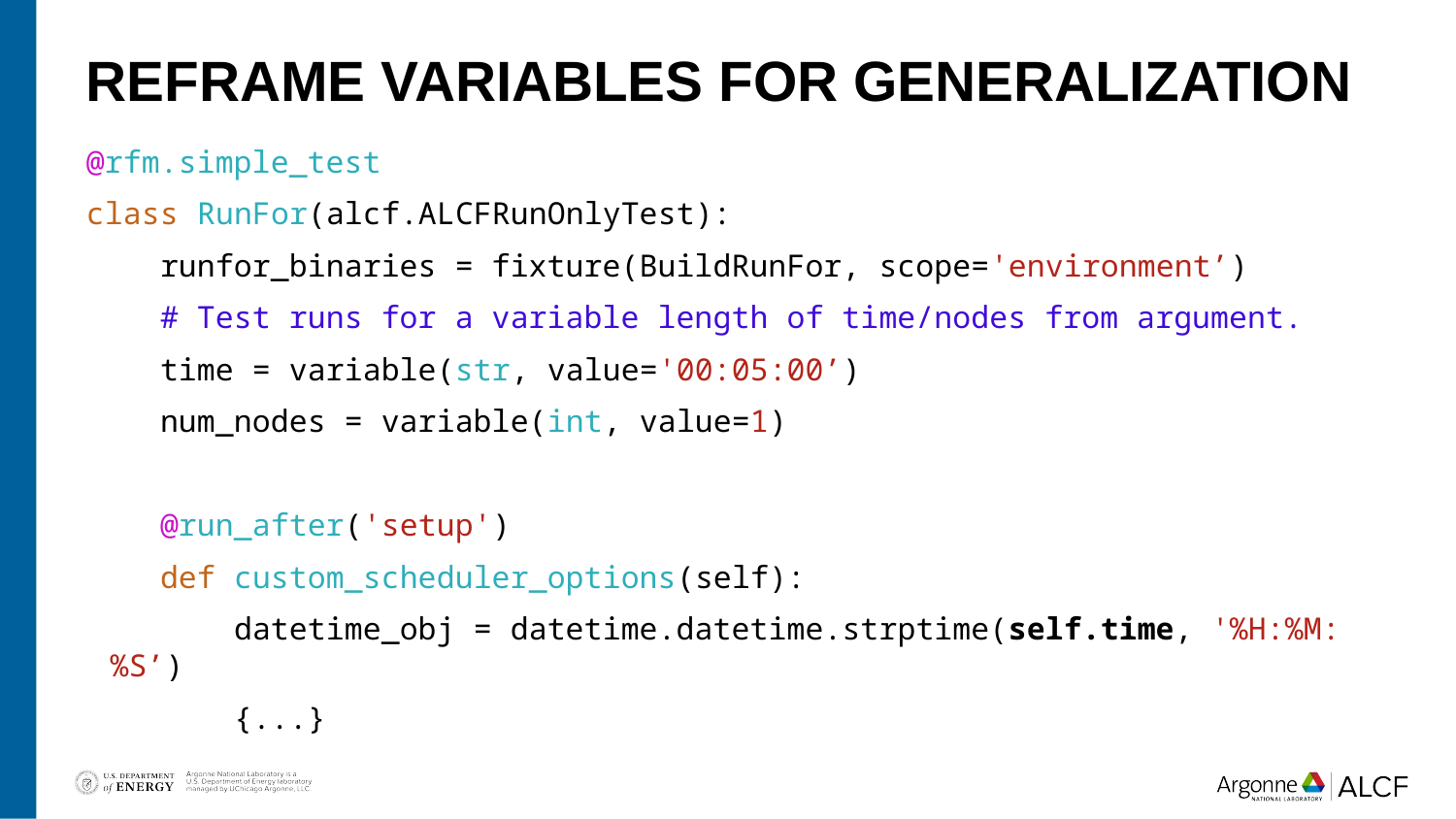

# ReFrame variables for generalization
@rfm.simple_test
class RunFor(alcf.ALCFRunOnlyTest):
    runfor_binaries = fixture(BuildRunFor, scope='environment’)
    # Test runs for a variable length of time/nodes from argument.
    time = variable(str, value='00:05:00’)
    num_nodes = variable(int, value=1)

    @run_after('setup')
    def custom_scheduler_options(self):
        datetime_obj = datetime.datetime.strptime(self.time, '%H:%M:%S’)
        {...}